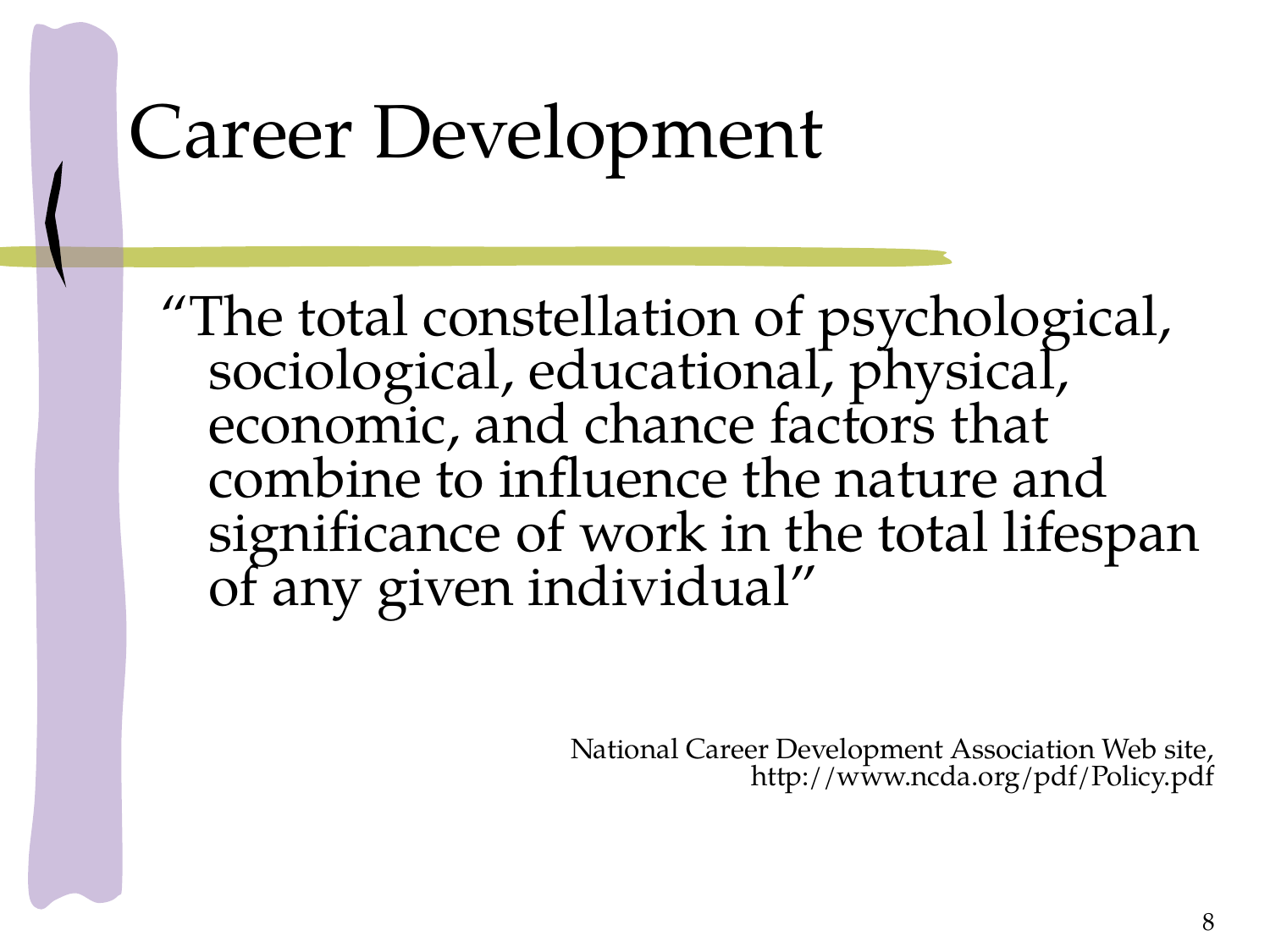

# Career Development
“The total constellation of psychological, sociological, educational, physical, economic, and chance factors that combine to influence the nature and significance of work in the total lifespan of any given individual”

National Career Development Association Web site, http://www.ncda.org/pdf/Policy.pdf
8